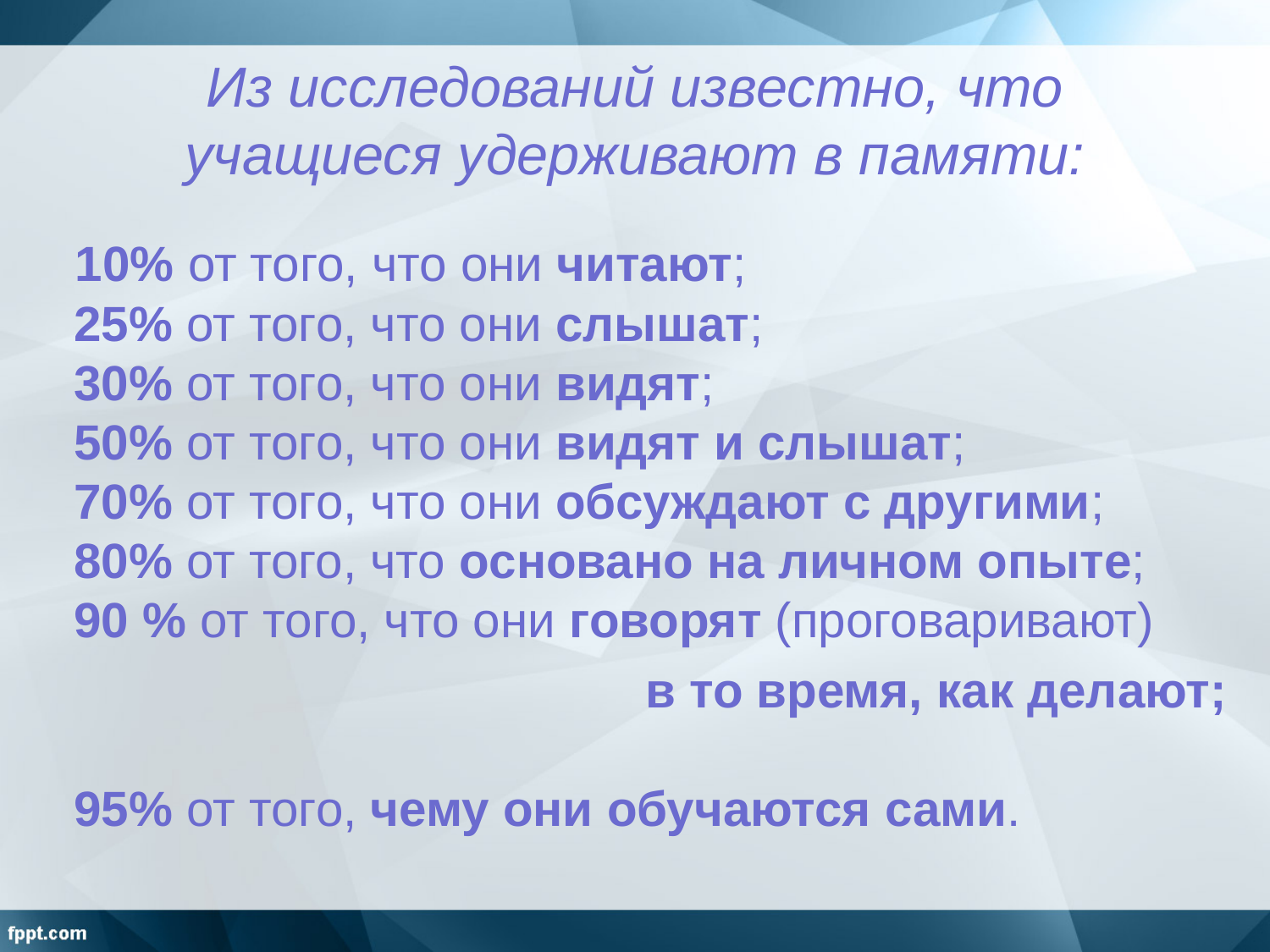

# Из исследований известно, что учащиеся удерживают в памяти:
    10% от того, что они читают;
 25% от того, что они слышат;
 30% от того, что они видят;
 50% от того, что они видят и слышат;
 70% от того, что они обсуждают с другими;
 80% от того, что основано на личном опыте;
 90 % от того, что они говорят (проговаривают)
                                              в то время, как делают;
 95% от того, чему они обучаются сами.